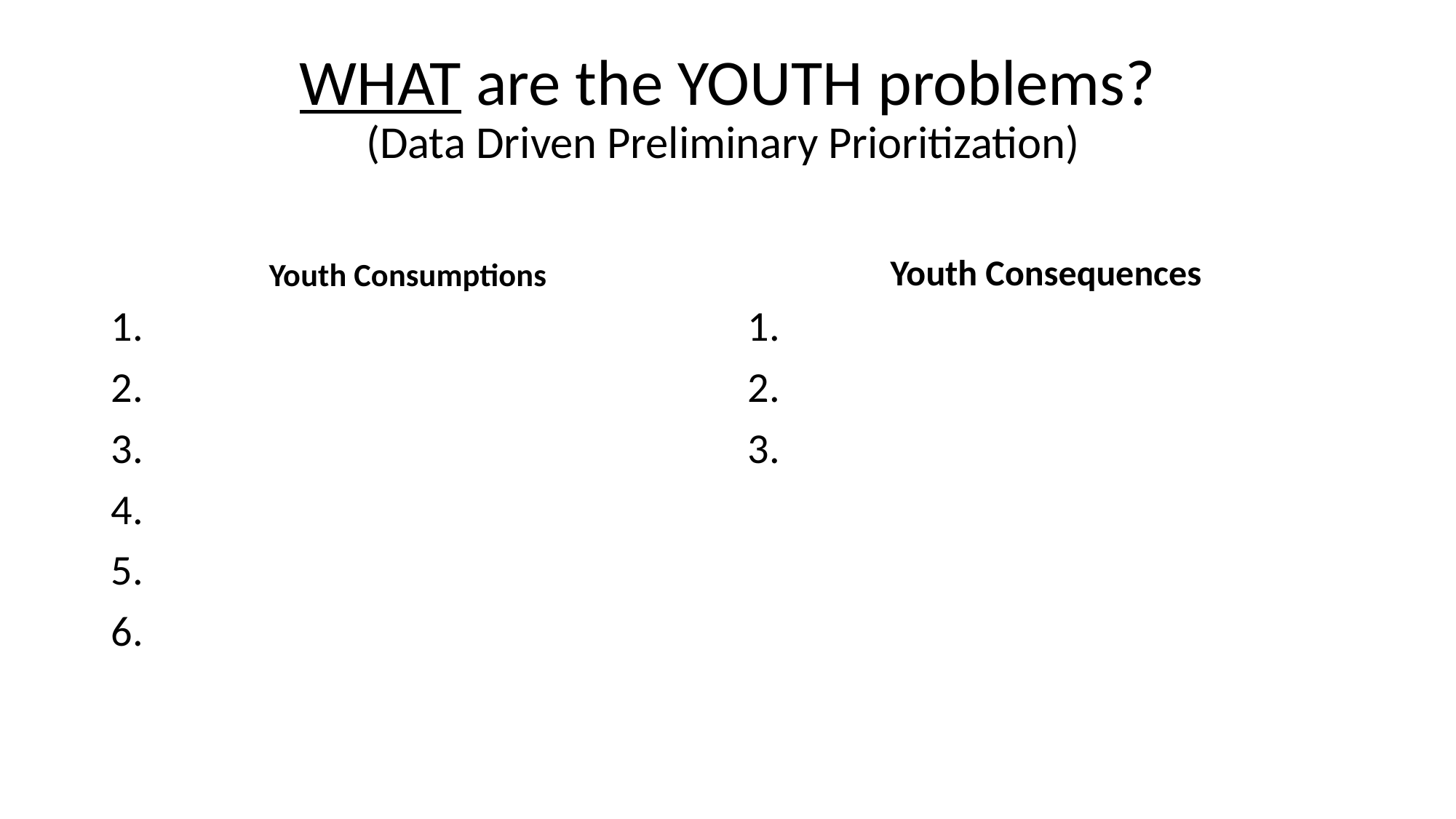

# WHAT are the YOUTH problems? (Data Driven Preliminary Prioritization)

Youth Consumptions
Youth Consequences